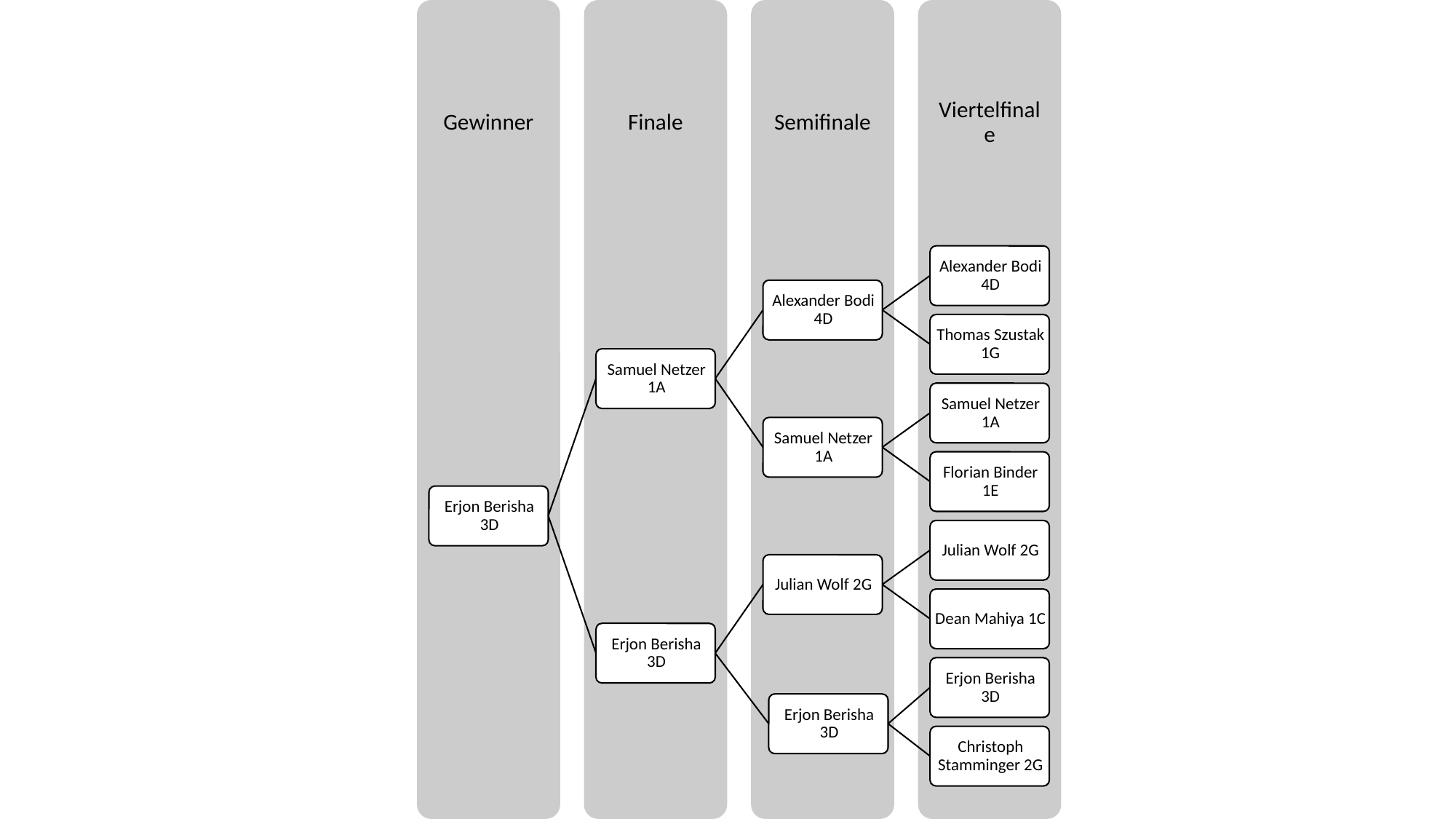

Viertelfinale
Semifinale
Finale
Gewinner
Erjon Berisha 3D

Samuel Netzer 1A

Alexander Bodi 4D

Alexander Bodi 4D

Thomas Szustak 1G

Samuel Netzer 1A

Samuel Netzer 1A

Florian Binder 1E

Erjon Berisha 3D

Julian Wolf 2G

Julian Wolf 2G

Dean Mahiya 1C

Erjon Berisha 3D

Erjon Berisha 3D

Christoph Stamminger 2G